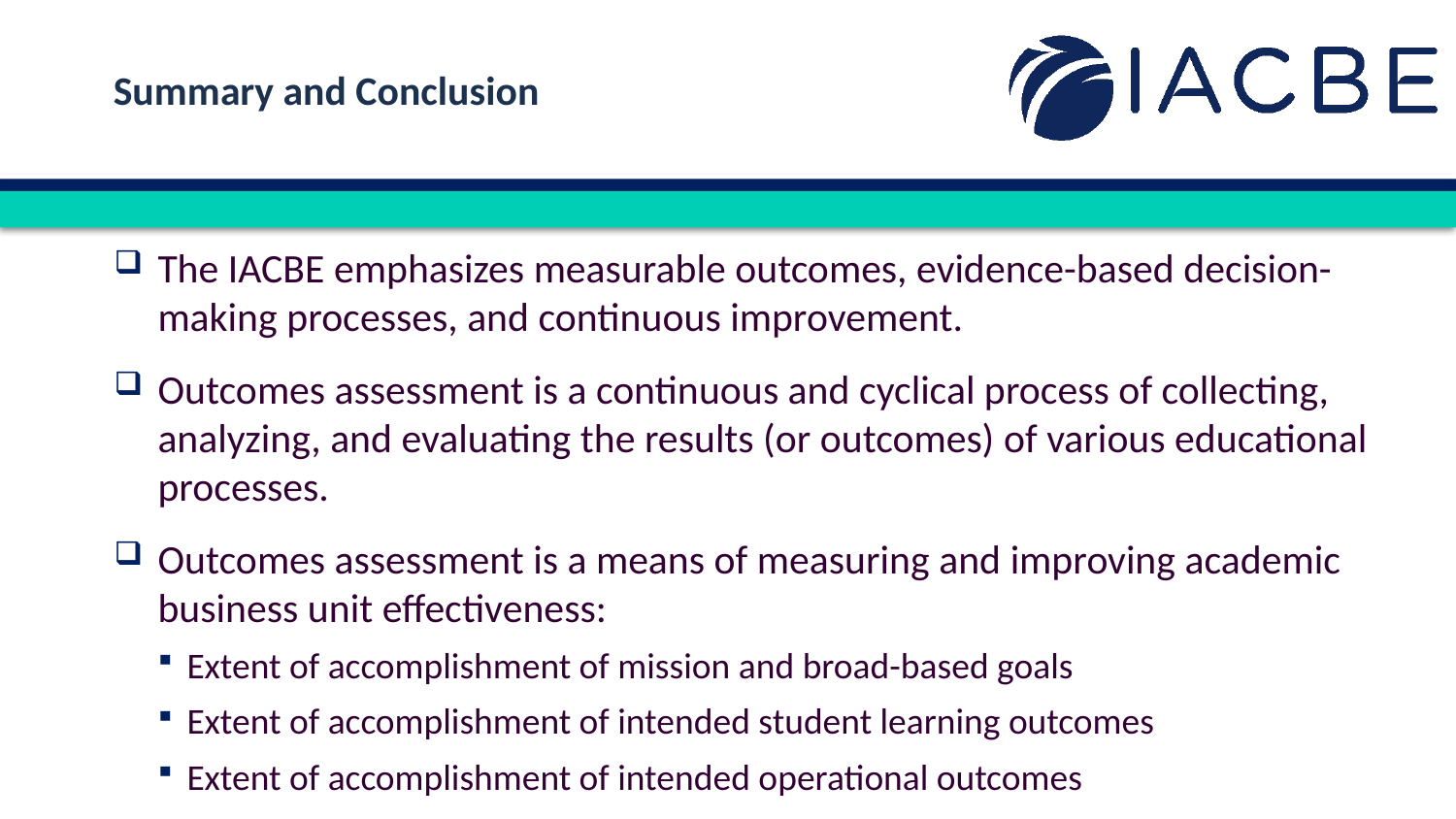

Summary and Conclusion

The IACBE emphasizes measurable outcomes, evidence-based decision-making processes, and continuous improvement.
Outcomes assessment is a continuous and cyclical process of collecting, analyzing, and evaluating the results (or outcomes) of various educational processes.
Outcomes assessment is a means of measuring and improving academic business unit effectiveness:
Extent of accomplishment of mission and broad-based goals
Extent of accomplishment of intended student learning outcomes
Extent of accomplishment of intended operational outcomes